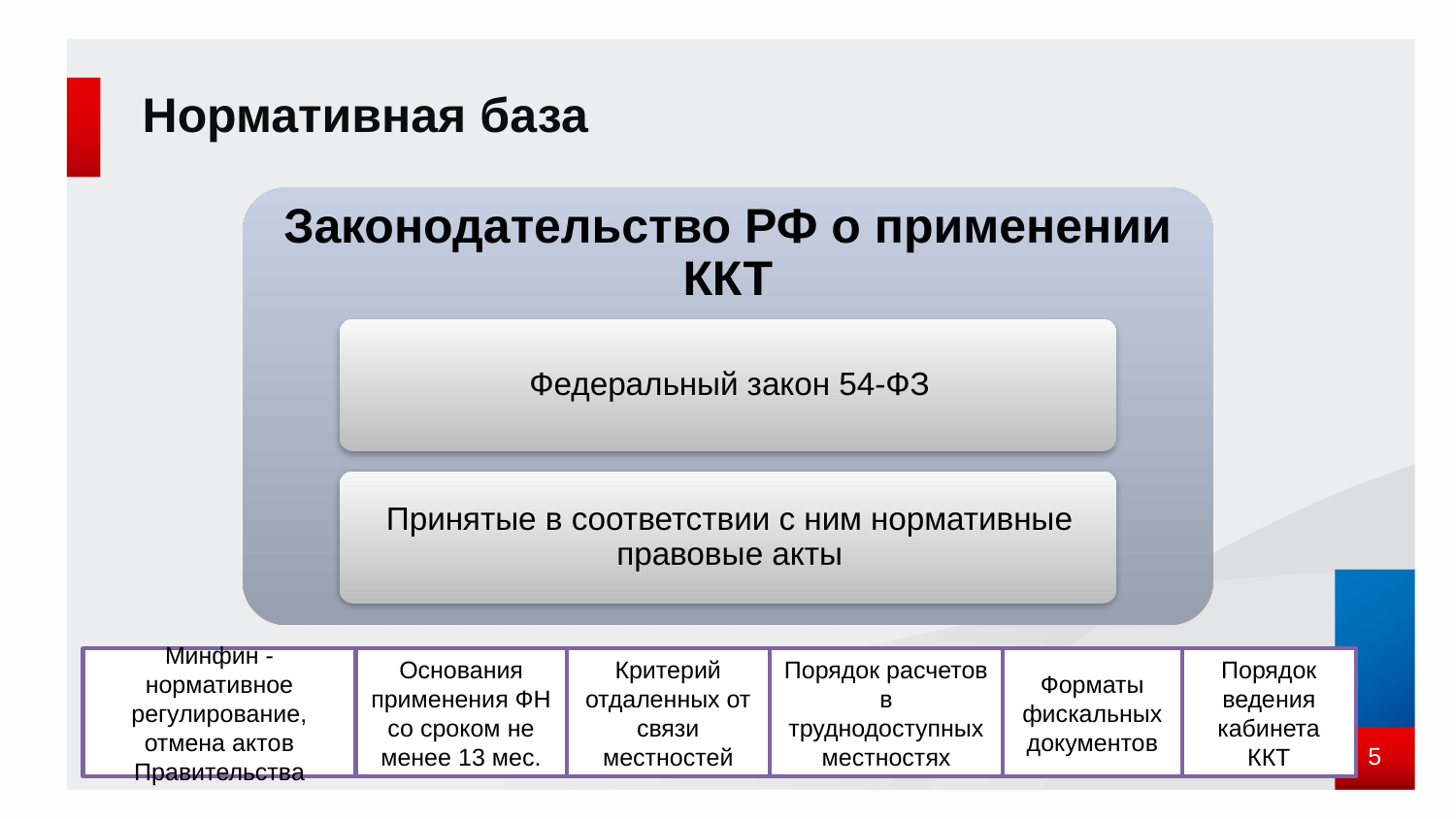

# Нормативная база
Законодательство РФ о применении ККТ
Федеральный закон 54-ФЗ
Принятые в соответствии с ним нормативные правовые акты

Минфин - нормативное регулирование, отмена актов Правительства
Основания применения ФН со сроком не менее 13 мес.
Критерий отдаленных от связи местностей
Порядок расчетов в труднодоступных местностях
Форматы фискальных документов
Порядок ведения кабинета ККТ
5